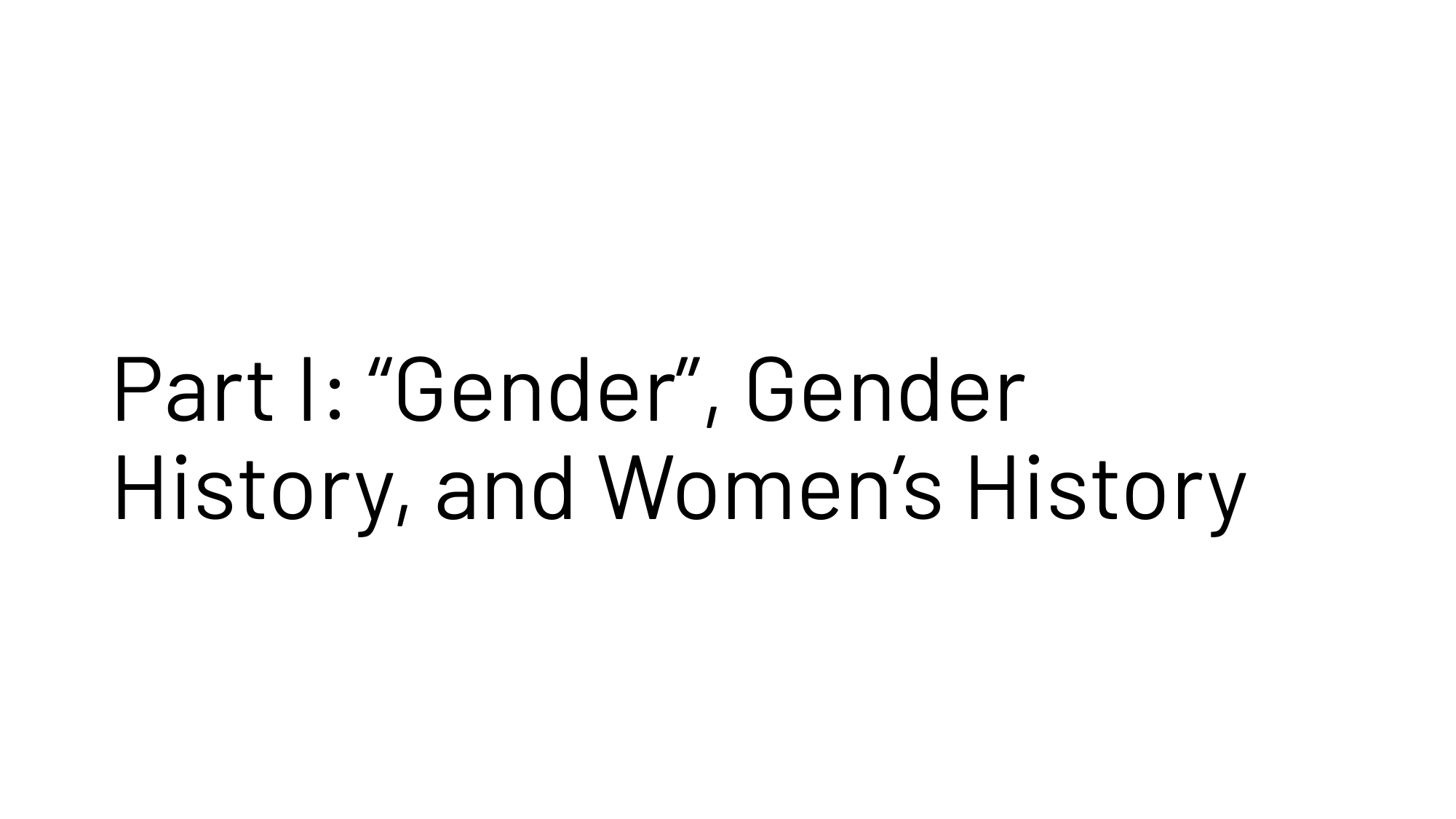

# Part I: “Gender”, Gender History, and Women’s History